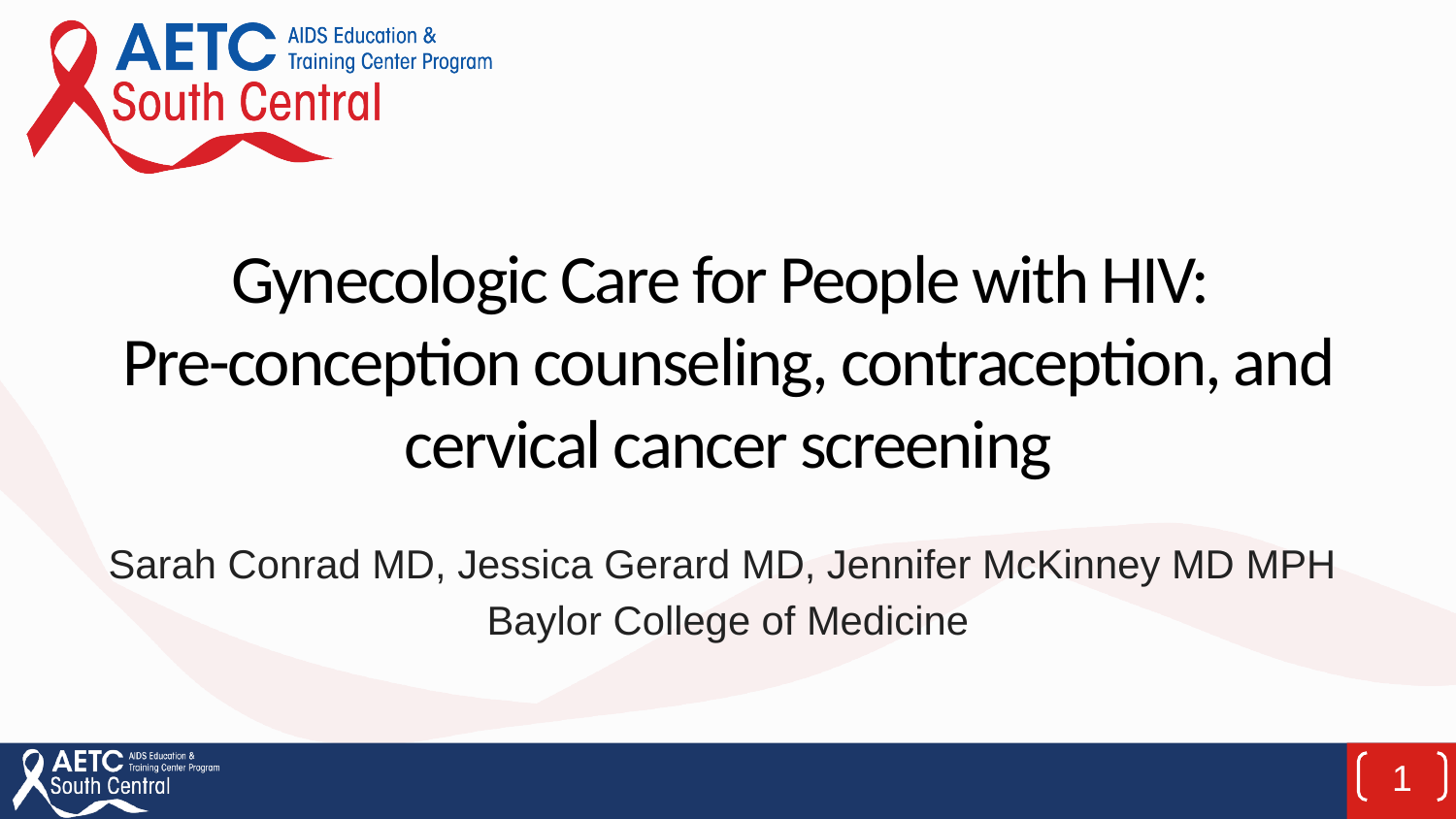

# Gynecologic Care for People with HIV: Pre-conception counseling, contraception, and cervical cancer screening

Sarah Conrad MD, Jessica Gerard MD, Jennifer McKinney MD MPH
Baylor College of Medicine

1